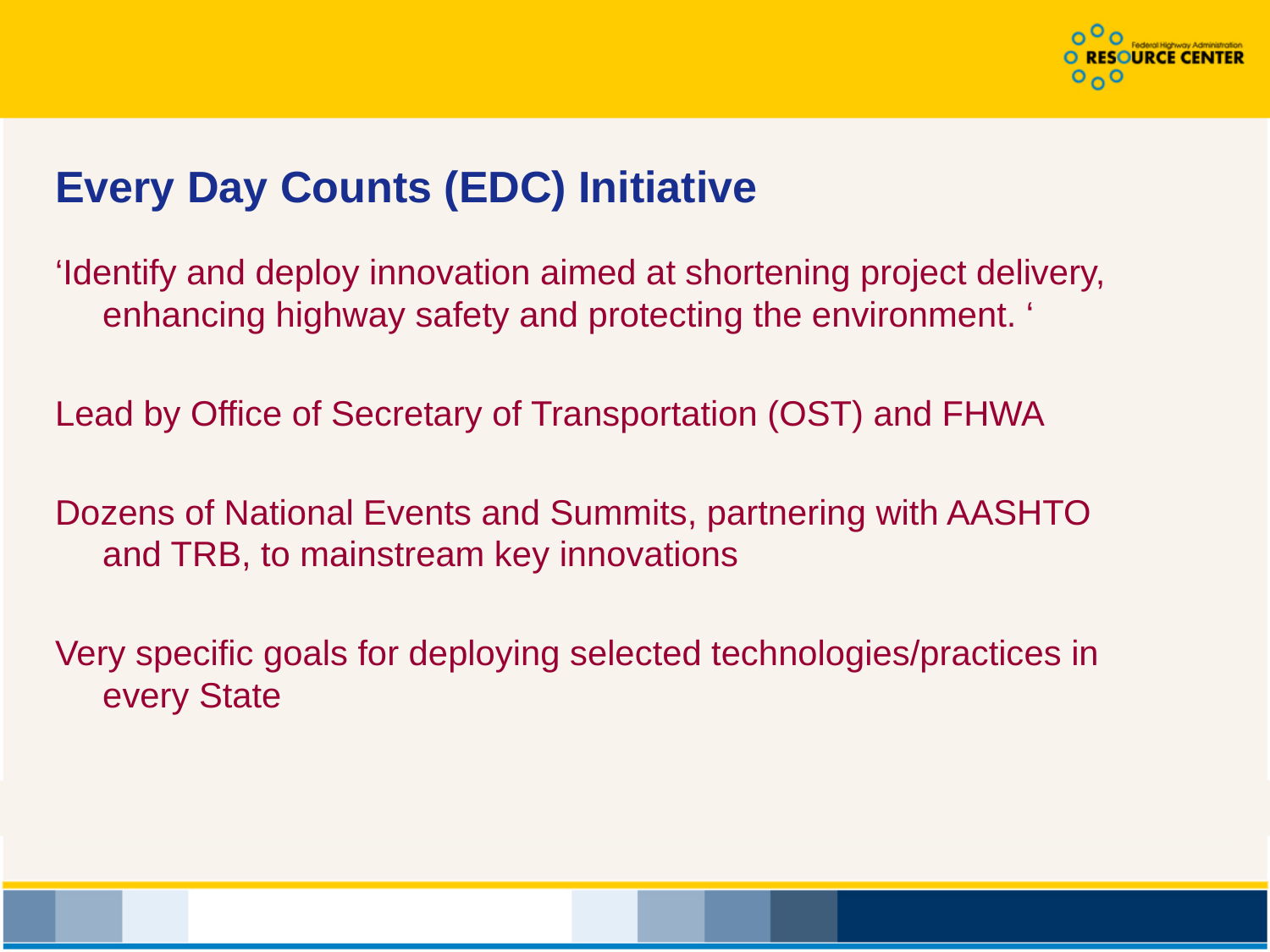

# Every Day Counts (EDC) Initiative
‘Identify and deploy innovation aimed at shortening project delivery, enhancing highway safety and protecting the environment. ‘

Lead by Office of Secretary of Transportation (OST) and FHWA

Dozens of National Events and Summits, partnering with AASHTO and TRB, to mainstream key innovations

Very specific goals for deploying selected technologies/practices in every State